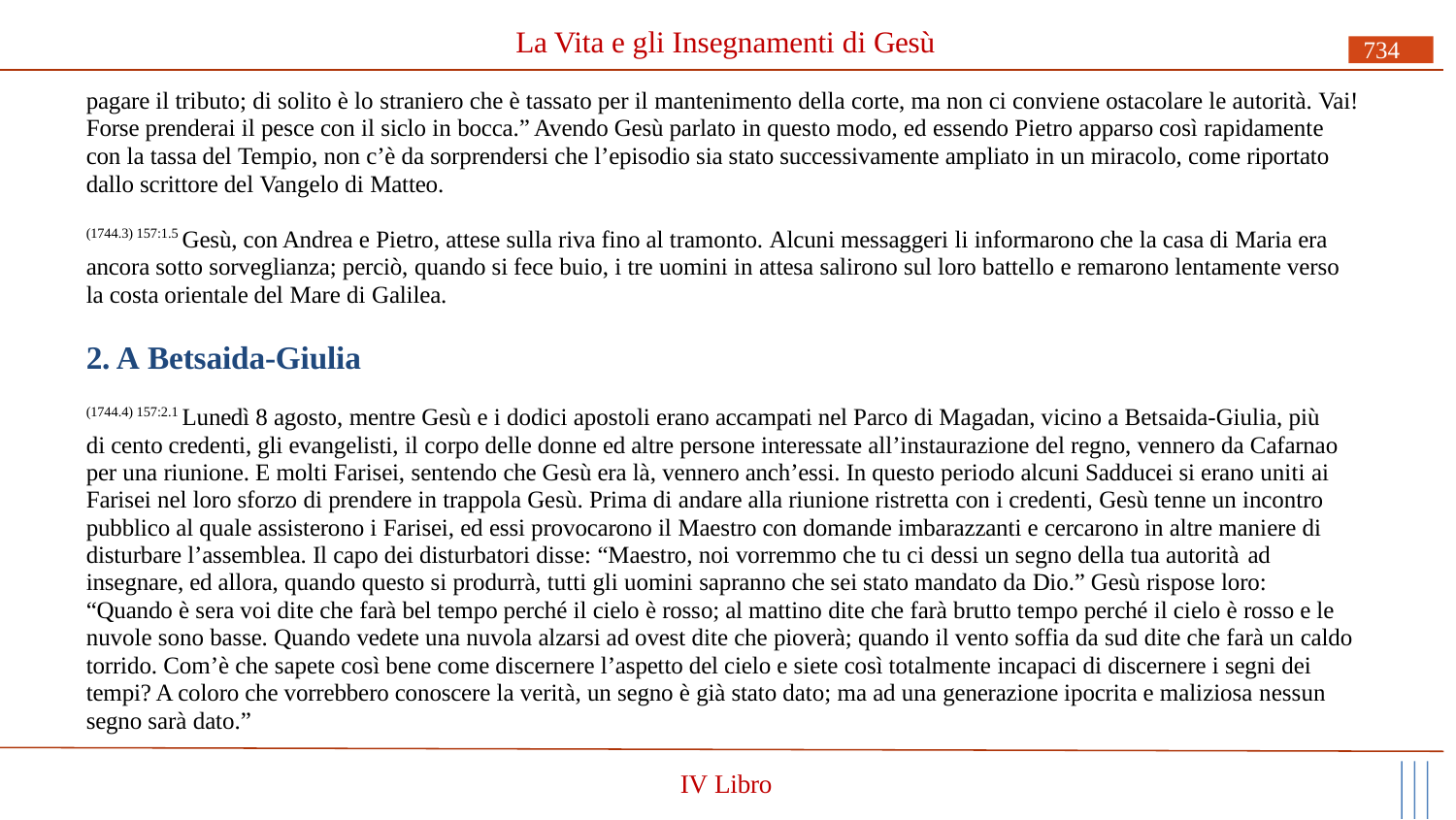

# La Vita e gli Insegnamenti di Gesù
734

pagare il tributo; di solito è lo straniero che è tassato per il mantenimento della corte, ma non ci conviene ostacolare le autorità. Vai!  Forse prenderai il pesce con il siclo in bocca.” Avendo Gesù parlato in questo modo, ed essendo Pietro apparso così rapidamente  con la tassa del Tempio, non c’è da sorprendersi che l’episodio sia stato successivamente ampliato in un miracolo, come riportato  dallo scrittore del Vangelo di Matteo.

(1744.3) 157:1.5 Gesù, con Andrea e Pietro, attese sulla riva fino al tramonto. Alcuni messaggeri li informarono che la casa di Maria era  ancora sotto sorveglianza; perciò, quando si fece buio, i tre uomini in attesa salirono sul loro battello e remarono lentamente verso  la costa orientale del Mare di Galilea.

2. A Betsaida-Giulia
(1744.4) 157:2.1 Lunedì 8 agosto, mentre Gesù e i dodici apostoli erano accampati nel Parco di Magadan, vicino a Betsaida-Giulia, più  di cento credenti, gli evangelisti, il corpo delle donne ed altre persone interessate all’instaurazione del regno, vennero da Cafarnao  per una riunione. E molti Farisei, sentendo che Gesù era là, vennero anch’essi. In questo periodo alcuni Sadducei si erano uniti ai  Farisei nel loro sforzo di prendere in trappola Gesù. Prima di andare alla riunione ristretta con i credenti, Gesù tenne un incontro  pubblico al quale assisterono i Farisei, ed essi provocarono il Maestro con domande imbarazzanti e cercarono in altre maniere di  disturbare l’assemblea. Il capo dei disturbatori disse: “Maestro, noi vorremmo che tu ci dessi un segno della tua autorità ad
insegnare, ed allora, quando questo si produrrà, tutti gli uomini sapranno che sei stato mandato da Dio.” Gesù rispose loro:  “Quando è sera voi dite che farà bel tempo perché il cielo è rosso; al mattino dite che farà brutto tempo perché il cielo è rosso e le  nuvole sono basse. Quando vedete una nuvola alzarsi ad ovest dite che pioverà; quando il vento soffia da sud dite che farà un caldo  torrido. Com’è che sapete così bene come discernere l’aspetto del cielo e siete così totalmente incapaci di discernere i segni dei  tempi? A coloro che vorrebbero conoscere la verità, un segno è già stato dato; ma ad una generazione ipocrita e maliziosa nessun  segno sarà dato.”

IV Libro